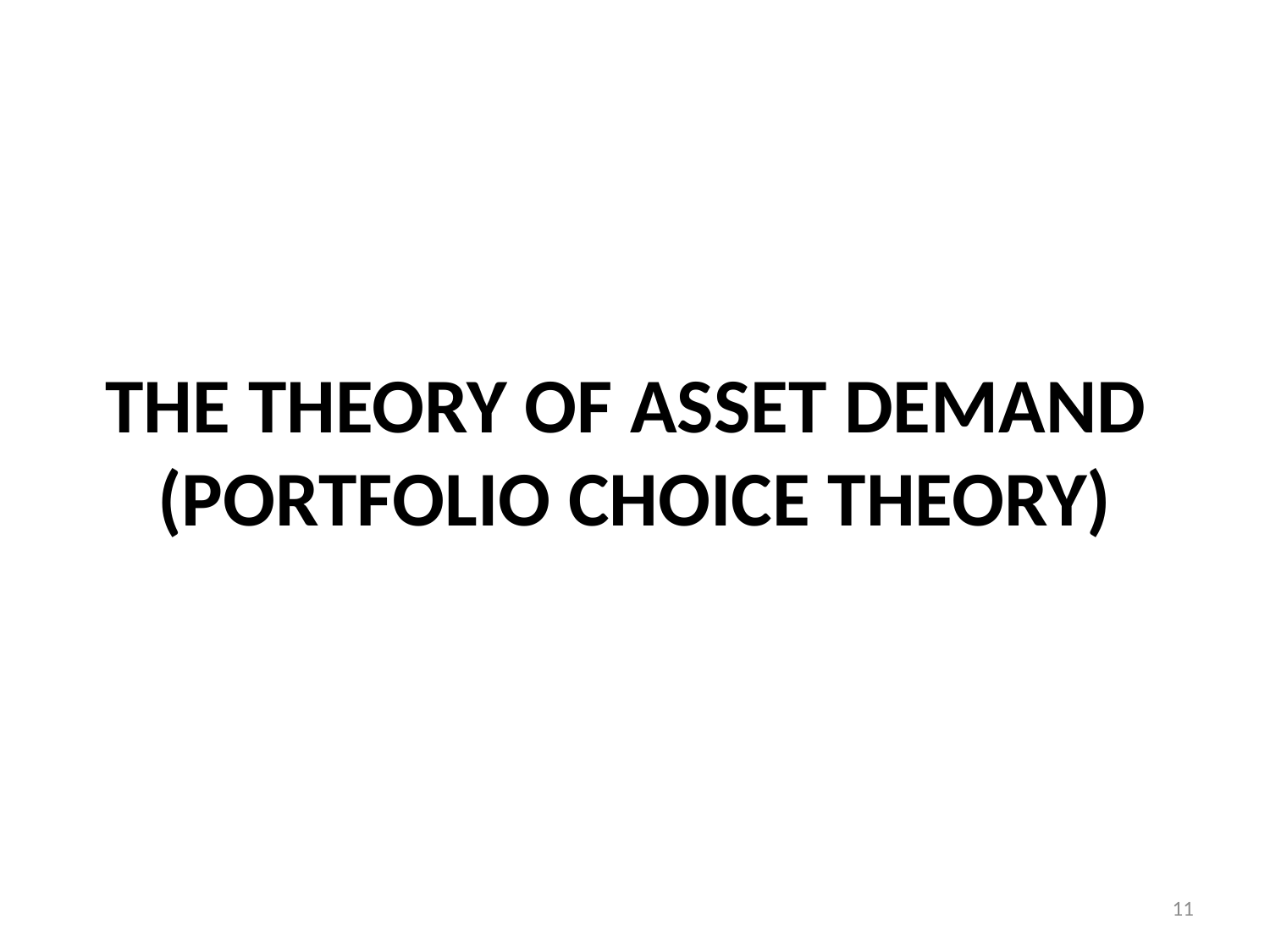

# THE THEORY OF ASSET DEMAND (PORTFOLIO CHOICE THEORY)
11